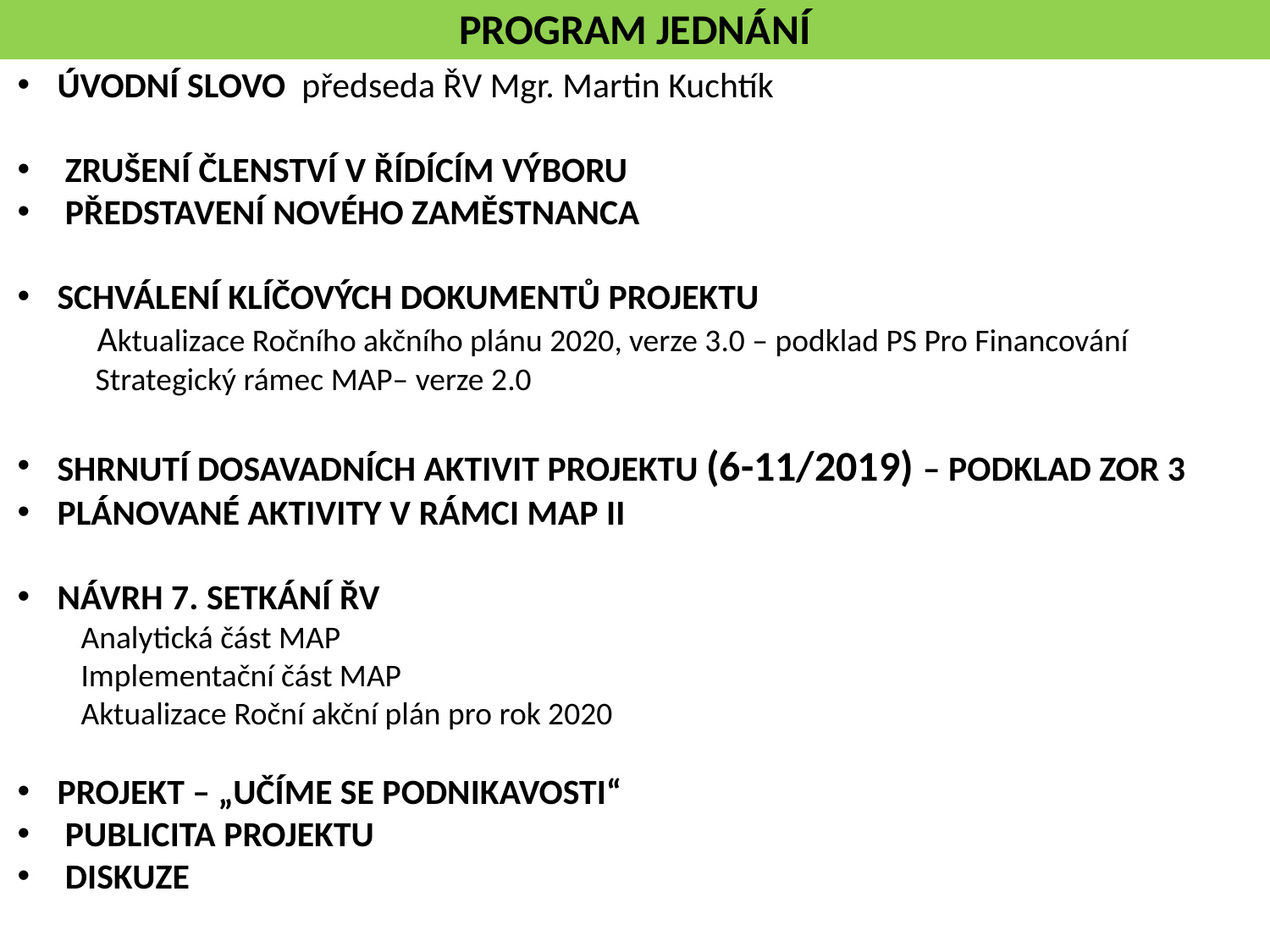

PROGRAM JEDNÁNÍ
ÚVODNÍ SLOVO  předseda ŘV Mgr. Martin Kuchtík

ZRUŠENÍ ČLENSTVÍ V ŘÍDÍCÍM VÝBORU
PŘEDSTAVENÍ NOVÉHO ZAMĚSTNANCA

schválení klíčových dokumentů projektu
  Aktualizace Ročního akčního plánu 2020, verze 3.0 – podklad PS Pro Financování
  Strategický rámec MAP– verze 2.0

shrnutí dosavadních aktivit projektu (6-11/2019) – podklad ZOR 3
PLÁNOVANÉ AKTIVITY v rámci MAP II

návrh 7. setkání ŘV
Analytická část MAP
Implementační část MAP
Aktualizace Roční akční plán pro rok 2020

Projekt – „učíme se podnikavosti“
PUBLICITA PROJEKTU
DISKUZE